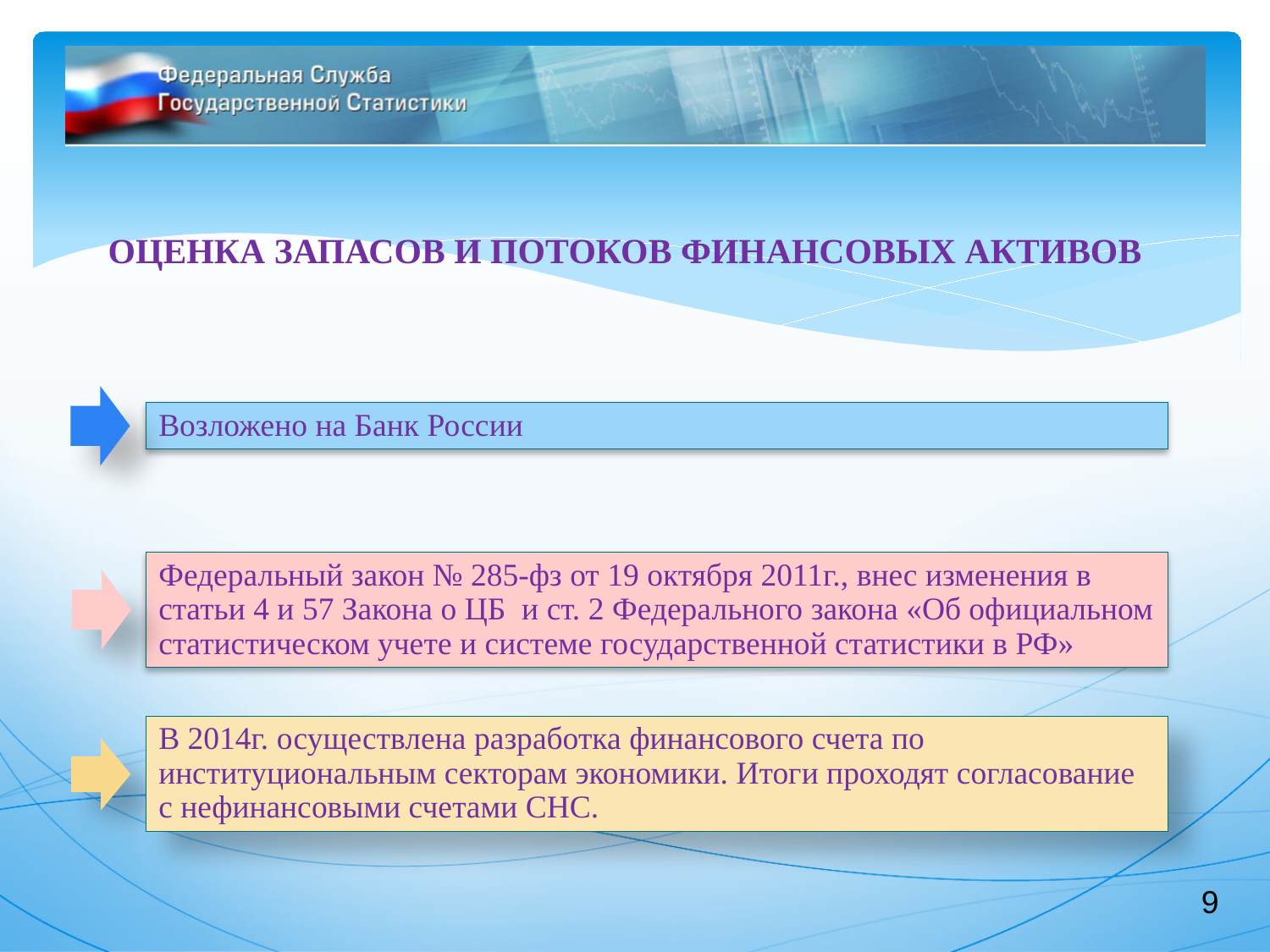

# ОЦЕНКА ЗАПАСОВ И ПОТОКОВ ФИНАНСОВЫХ АКТИВОВ

Возложено на Банк России
Федеральный закон № 285-фз от 19 октября 2011г., внес изменения в статьи 4 и 57 Закона о ЦБ  и ст. 2 Федерального закона «Об официальном статистическом учете и системе государственной статистики в РФ»

В 2014г. осуществлена разработка финансового счета по институциональным секторам экономики. Итоги проходят согласование с нефинансовыми счетами СНС.

9